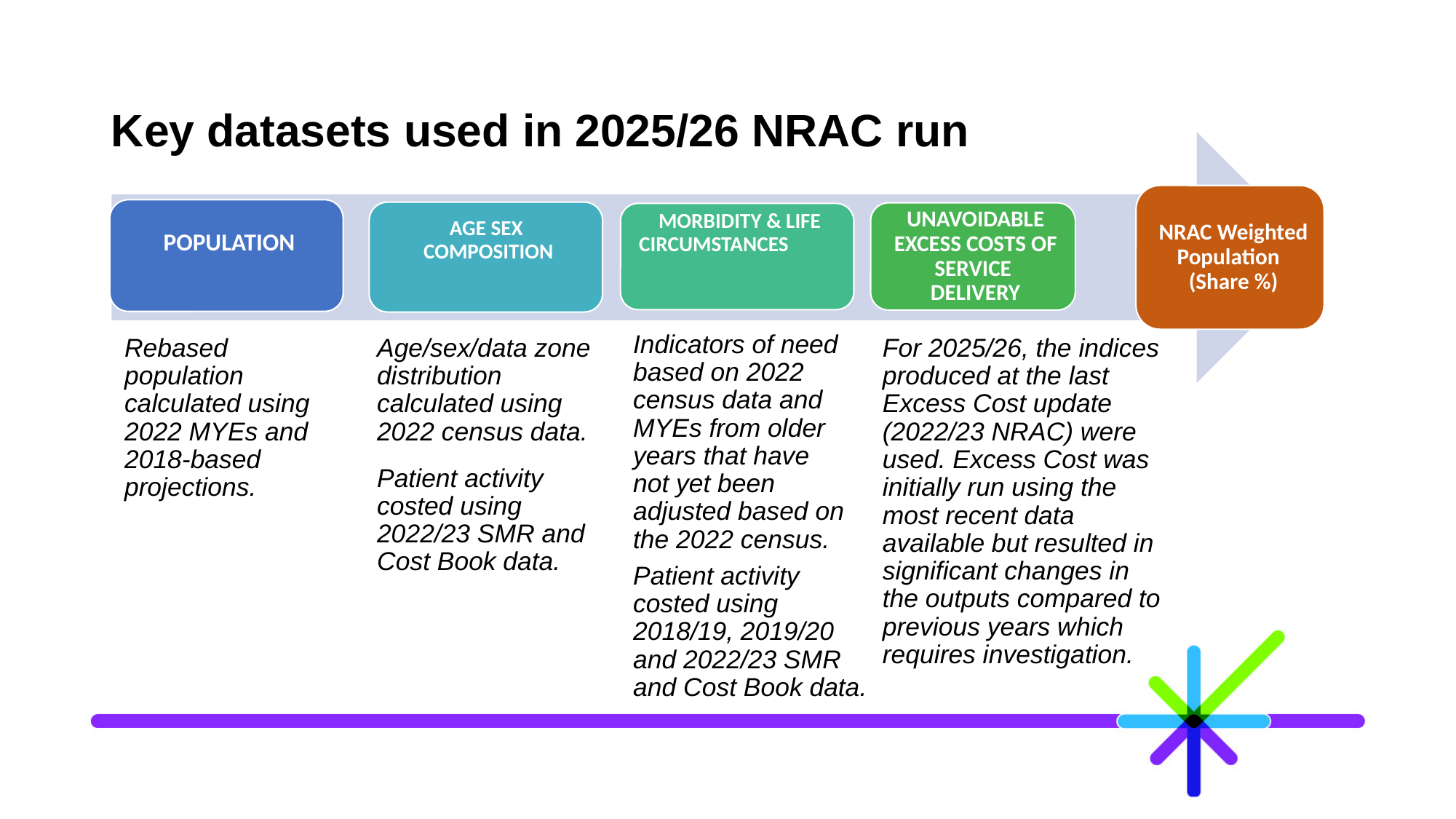

# Key datasets used in 2025/26 NRAC run
POPULATION

AGE SEX  COMPOSITION

MORBIDITY & LIFE CIRCUMSTANCES

UNAVOIDABLE EXCESS COSTS OF SERVICE  DELIVERY
NRAC Weighted Population   (Share %)
Indicators of need based on 2022 census data and MYEs from older years that have not yet been adjusted based on the 2022 census.

Rebased population calculated using 2022 MYEs and 2018-based projections.

Age/sex/data zone distribution calculated using 2022 census data.

For 2025/26, the indices produced at the last Excess Cost update (2022/23 NRAC) were used. Excess Cost was initially run using the most recent data available but resulted in significant changes in the outputs compared to previous years which requires investigation.

Patient activity costed using 2022/23 SMR and Cost Book data.

Patient activity costed using 2018/19, 2019/20 and 2022/23 SMR and Cost Book data.